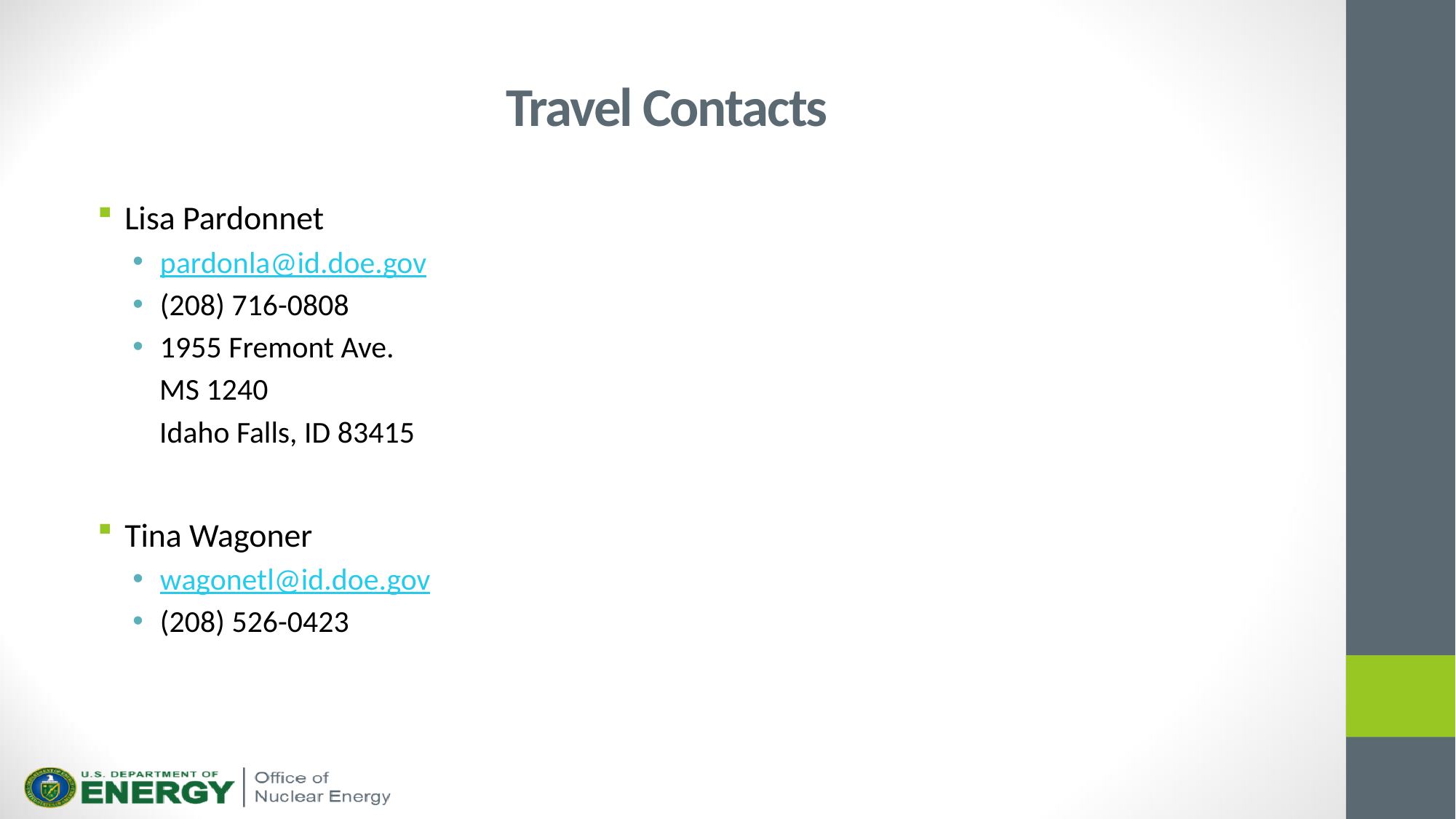

# Travel Contacts
Lisa Pardonnet
pardonla@id.doe.gov
(208) 716-0808
1955 Fremont Ave.
     MS 1240
     Idaho Falls, ID 83415

Tina Wagoner
wagonetl@id.doe.gov
(208) 526-0423